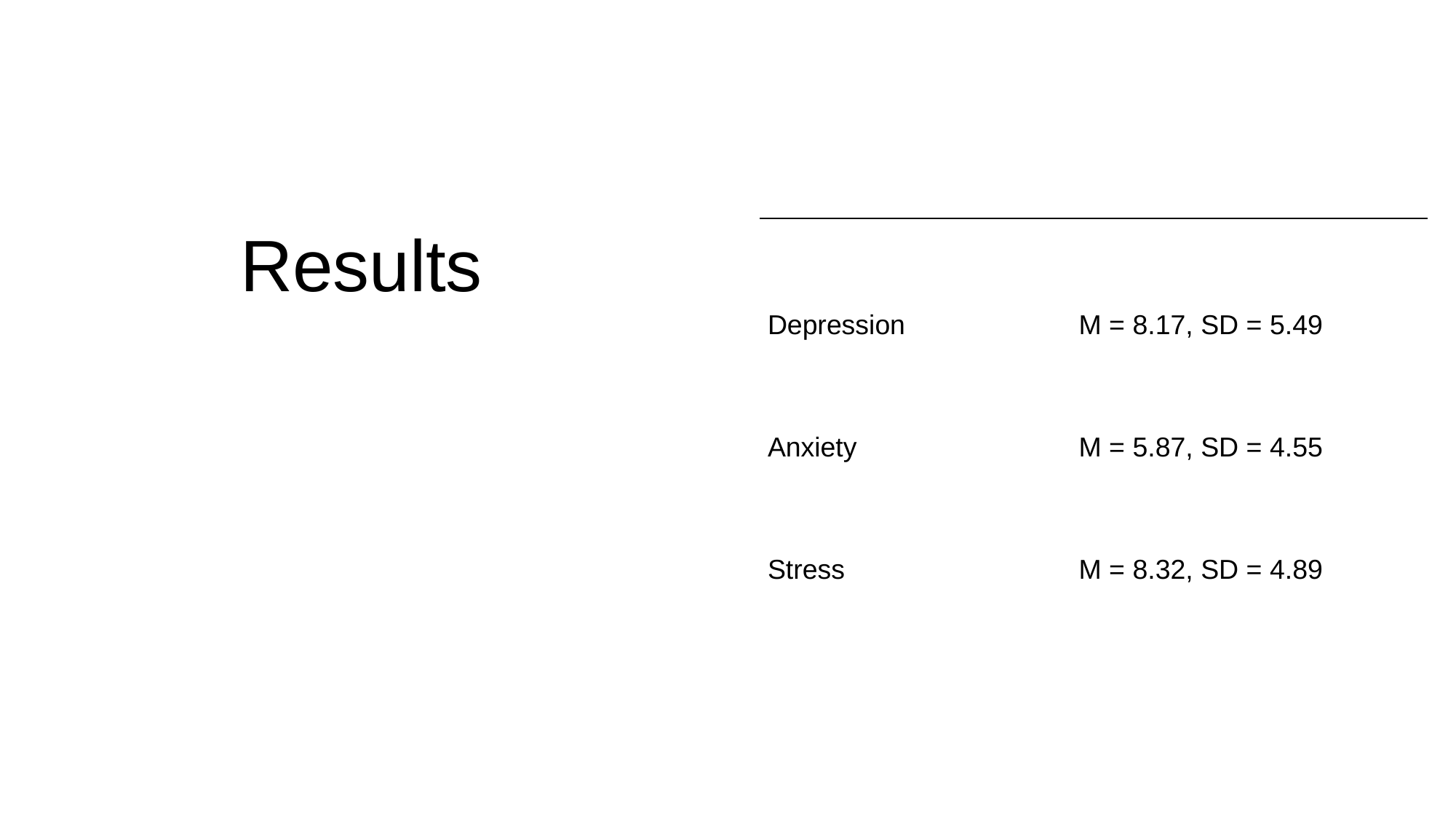

# Results
| Depression | M = 8.17, SD = 5.49 |
| --- | --- |
| Anxiety | M = 5.87, SD = 4.55 |
| Stress | M = 8.32, SD = 4.89 |